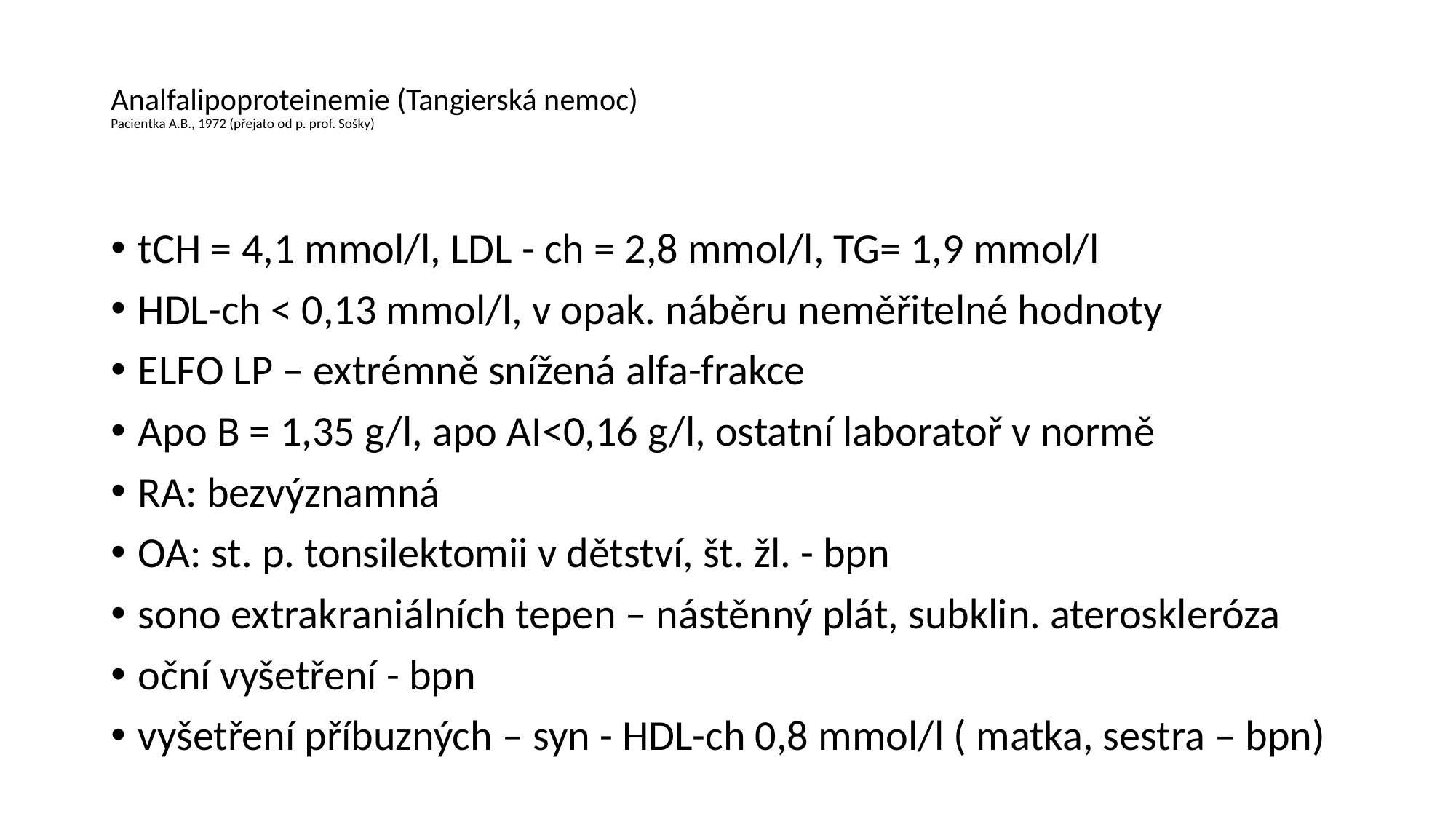

# Analfalipoproteinemie (Tangierská nemoc) Pacientka A.B., 1972 (přejato od p. prof. Sošky)

tCH = 4,1 mmol/l, LDL - ch = 2,8 mmol/l, TG= 1,9 mmol/l
HDL-ch < 0,13 mmol/l, v opak. náběru neměřitelné hodnoty
ELFO LP – extrémně snížená alfa-frakce
Apo B = 1,35 g/l, apo AI<0,16 g/l, ostatní laboratoř v normě
RA: bezvýznamná
OA: st. p. tonsilektomii v dětství, št. žl. - bpn
sono extrakraniálních tepen – nástěnný plát, subklin. ateroskleróza
oční vyšetření - bpn
vyšetření příbuzných – syn - HDL-ch 0,8 mmol/l ( matka, sestra – bpn)